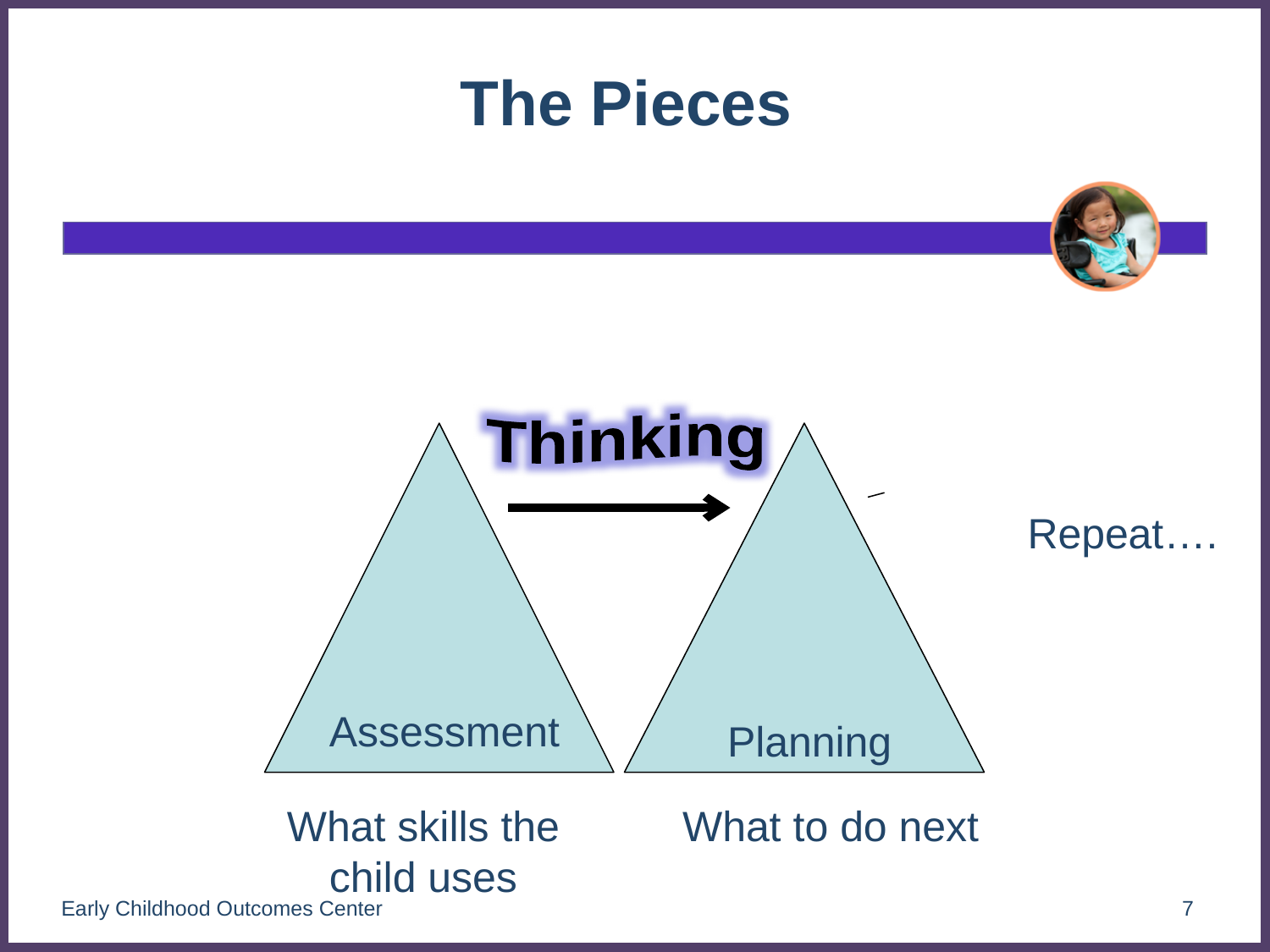

# The Pieces
Thinking

            Repeat….
Assessment
Planning
What skills the child uses
What to do next
Early Childhood Outcomes Center
7